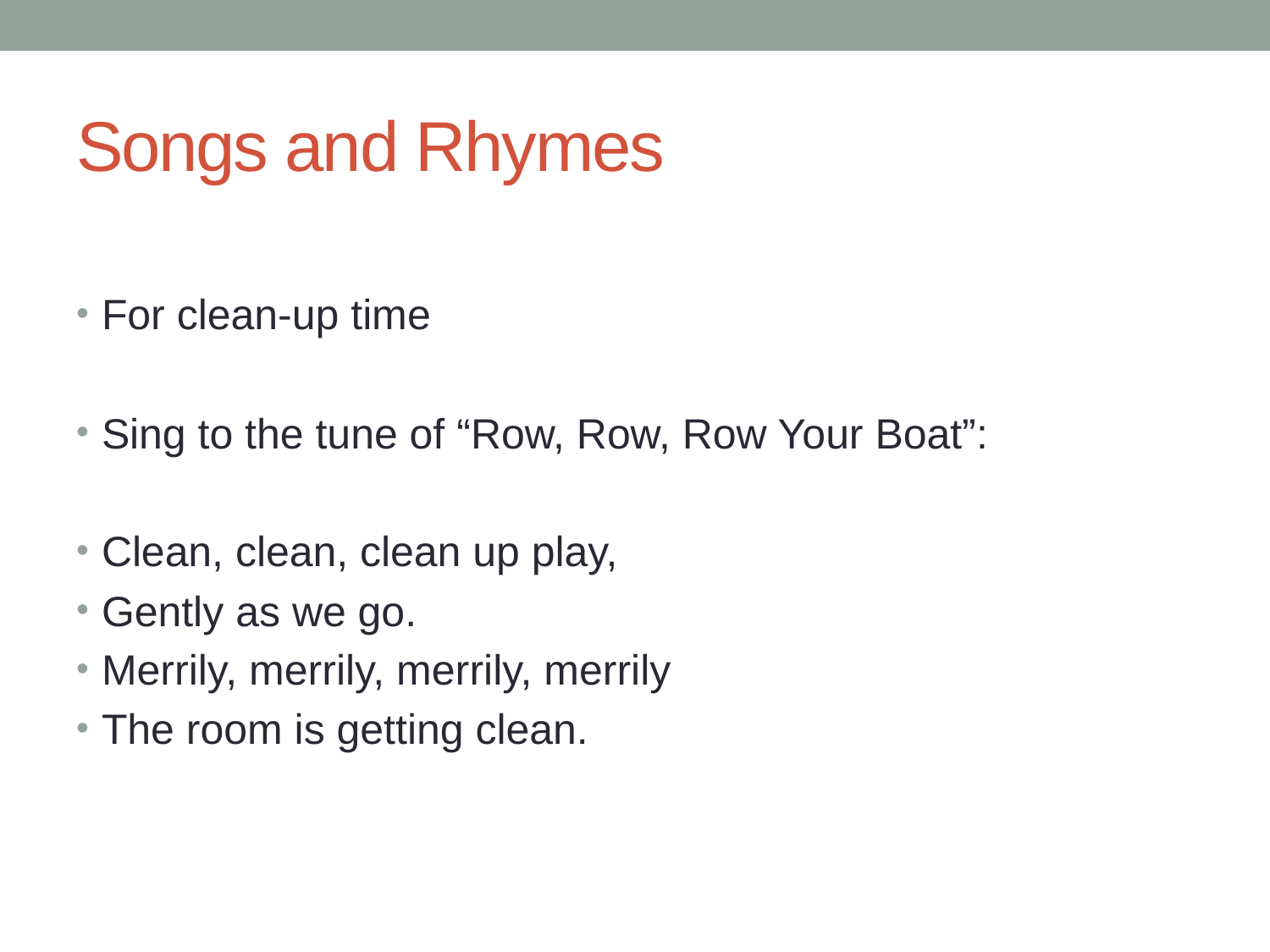

# Songs and Rhymes

For clean-up time

Sing to the tune of “Row, Row, Row Your Boat”:

Clean, clean, clean up play,
Gently as we go.
Merrily, merrily, merrily, merrily
The room is getting clean.